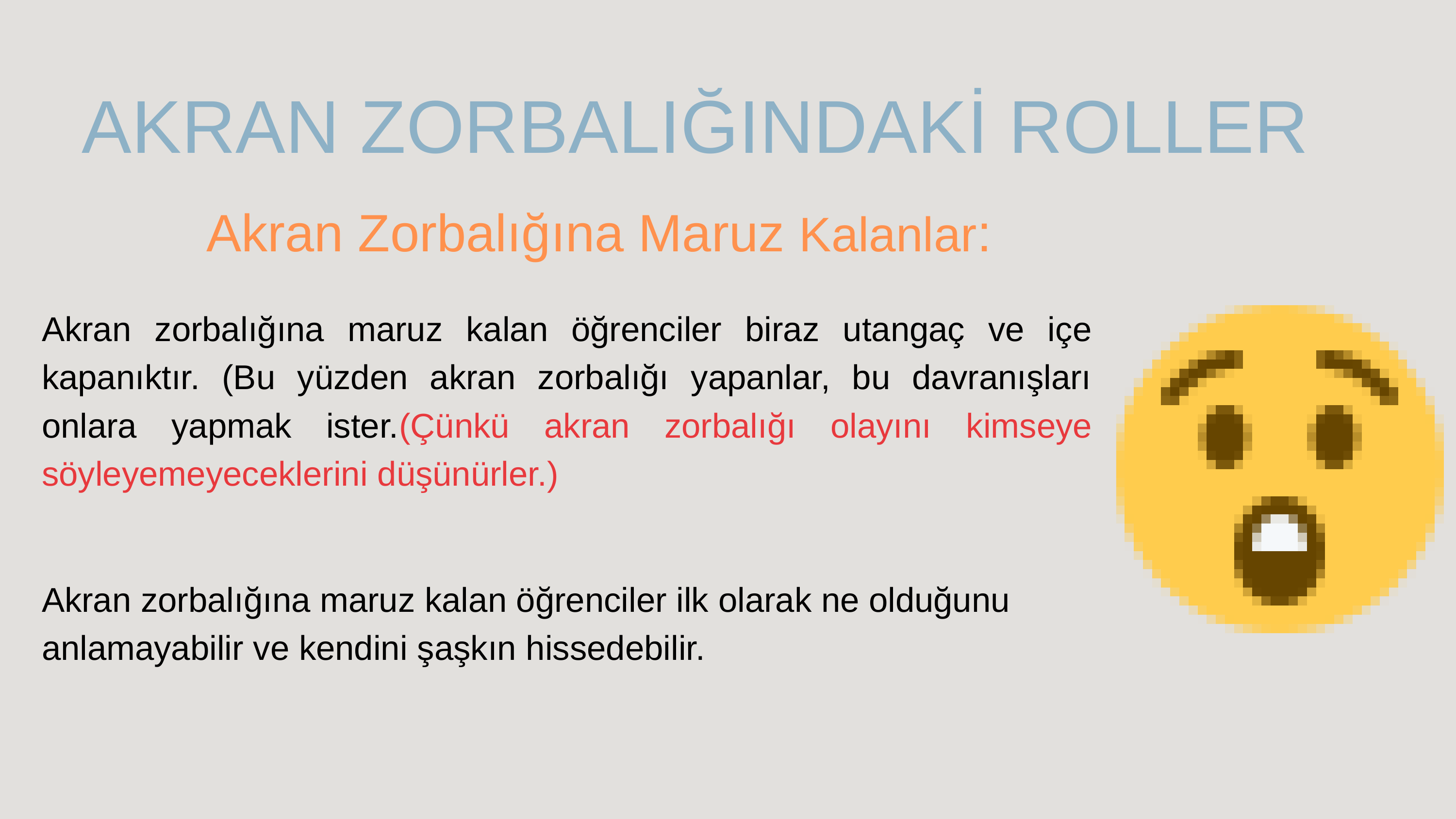

AKRAN ZORBALIĞINDAKİ ROLLER
Akran Zorbalığına Maruz Kalanlar:
Akran zorbalığına maruz kalan öğrenciler biraz utangaç ve içe kapanıktır. (Bu yüzden akran zorbalığı yapanlar, bu davranışları onlara yapmak ister.(Çünkü akran zorbalığı olayını kimseye söyleyemeyeceklerini düşünürler.)

Akran zorbalığına maruz kalan öğrenciler ilk olarak ne olduğunu anlamayabilir ve kendini şaşkın hissedebilir.